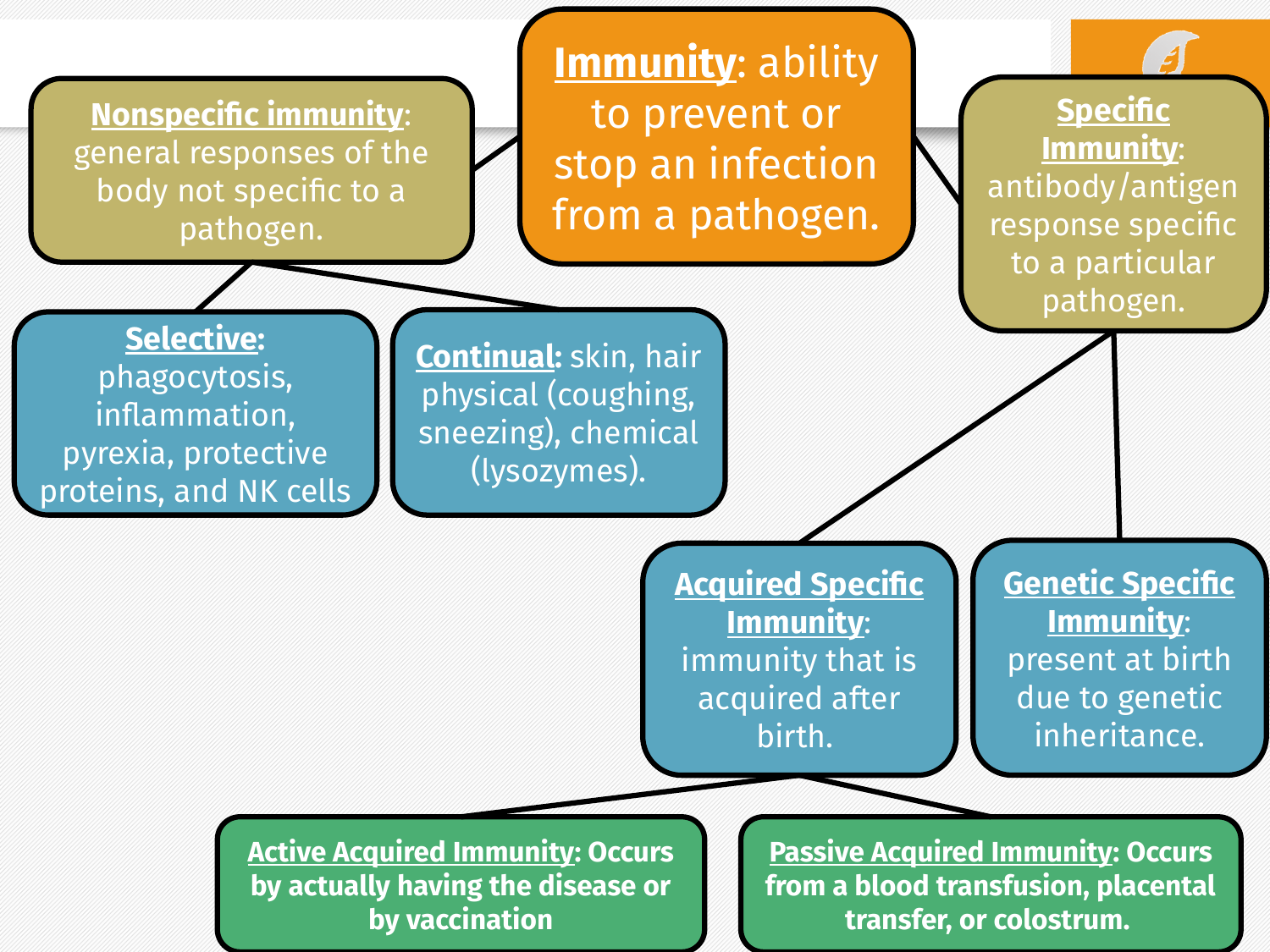

Immunity: ability to prevent or stop an infection from a pathogen.
Specific Immunity: antibody/antigen response specific to a particular pathogen.
Nonspecific immunity: general responses of the body not specific to a pathogen.
Continual: skin, hair physical (coughing, sneezing), chemical (lysozymes).
Selective: phagocytosis, inflammation, pyrexia, protective proteins, and NK cells
Genetic Specific Immunity: present at birth due to genetic inheritance.
Acquired Specific Immunity: immunity that is acquired after birth.
Active Acquired Immunity: Occurs by actually having the disease or by vaccination
Passive Acquired Immunity: Occurs from a blood transfusion, placental transfer, or colostrum.